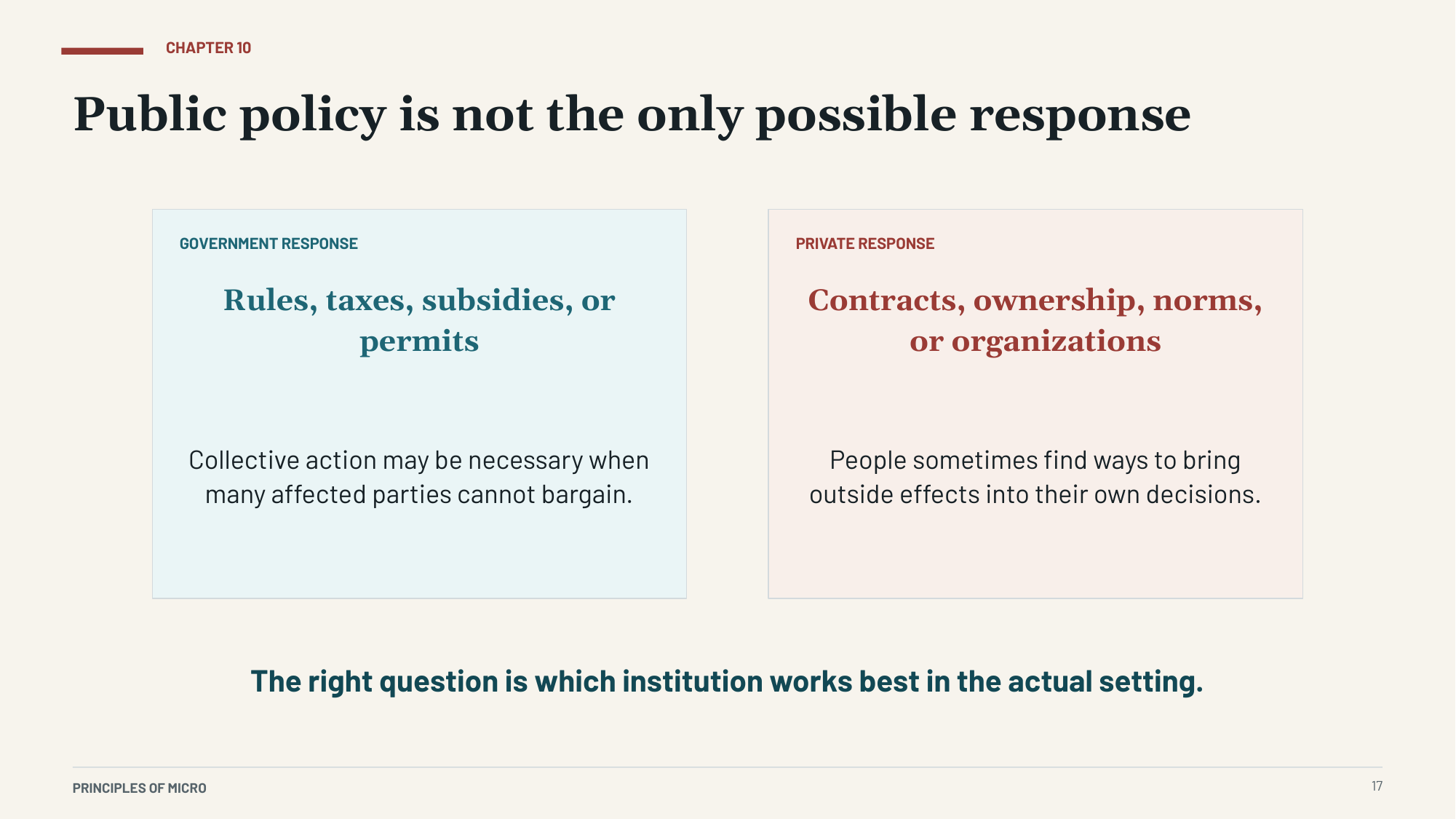

CHAPTER 10

Public policy is not the only possible response

GOVERNMENT RESPONSE
PRIVATE RESPONSE
Rules, taxes, subsidies, or permits
Contracts, ownership, norms, or organizations
Collective action may be necessary when many affected parties cannot bargain.
People sometimes find ways to bring outside effects into their own decisions.
The right question is which institution works best in the actual setting.

17
PRINCIPLES OF MICRO